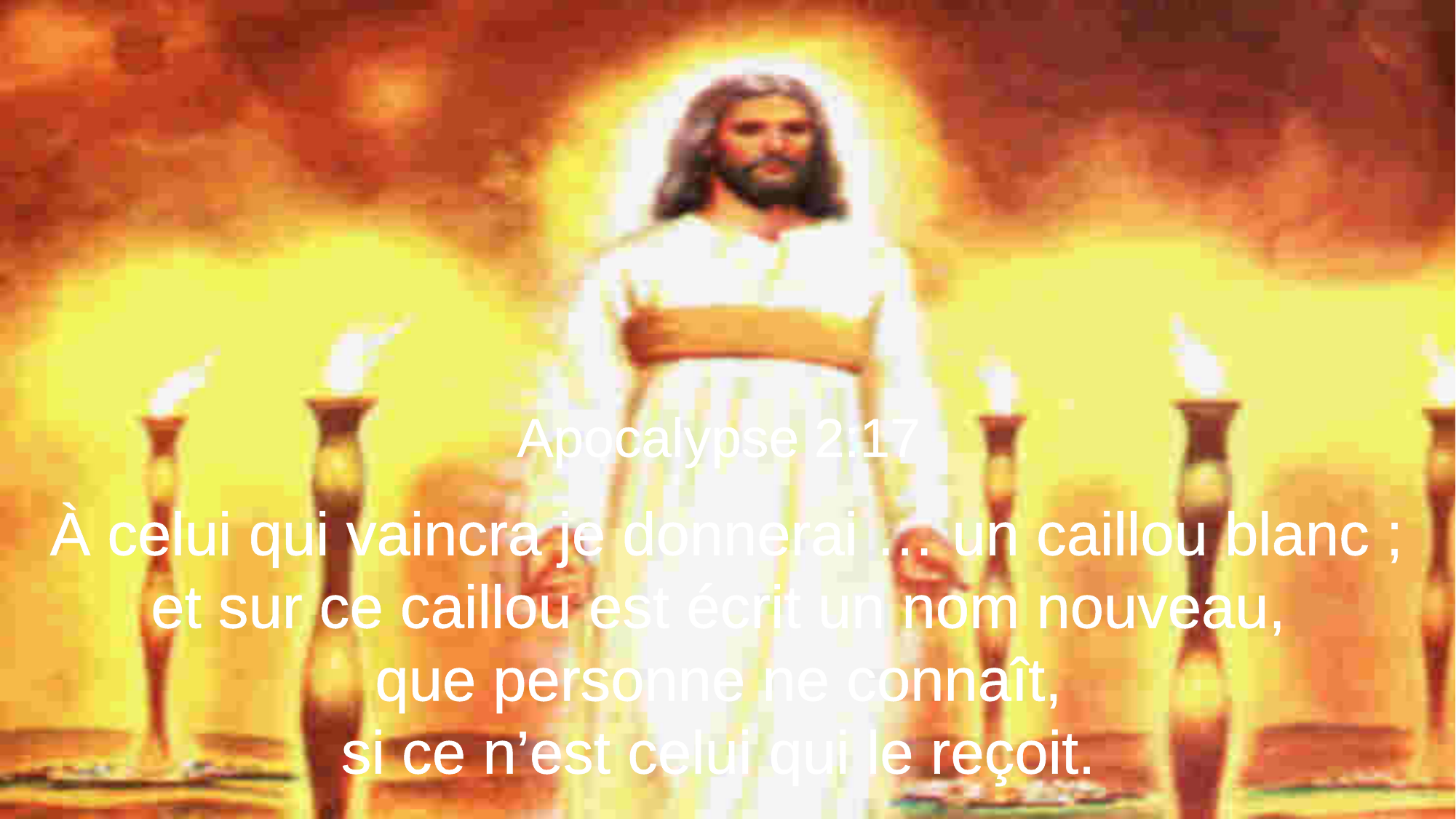

Apocalypse 2:17
À celui qui vaincra je donnerai … un caillou blanc ; et sur ce caillou est écrit un nom nouveau,
que personne ne connaît,
si ce n’est celui qui le reçoit.